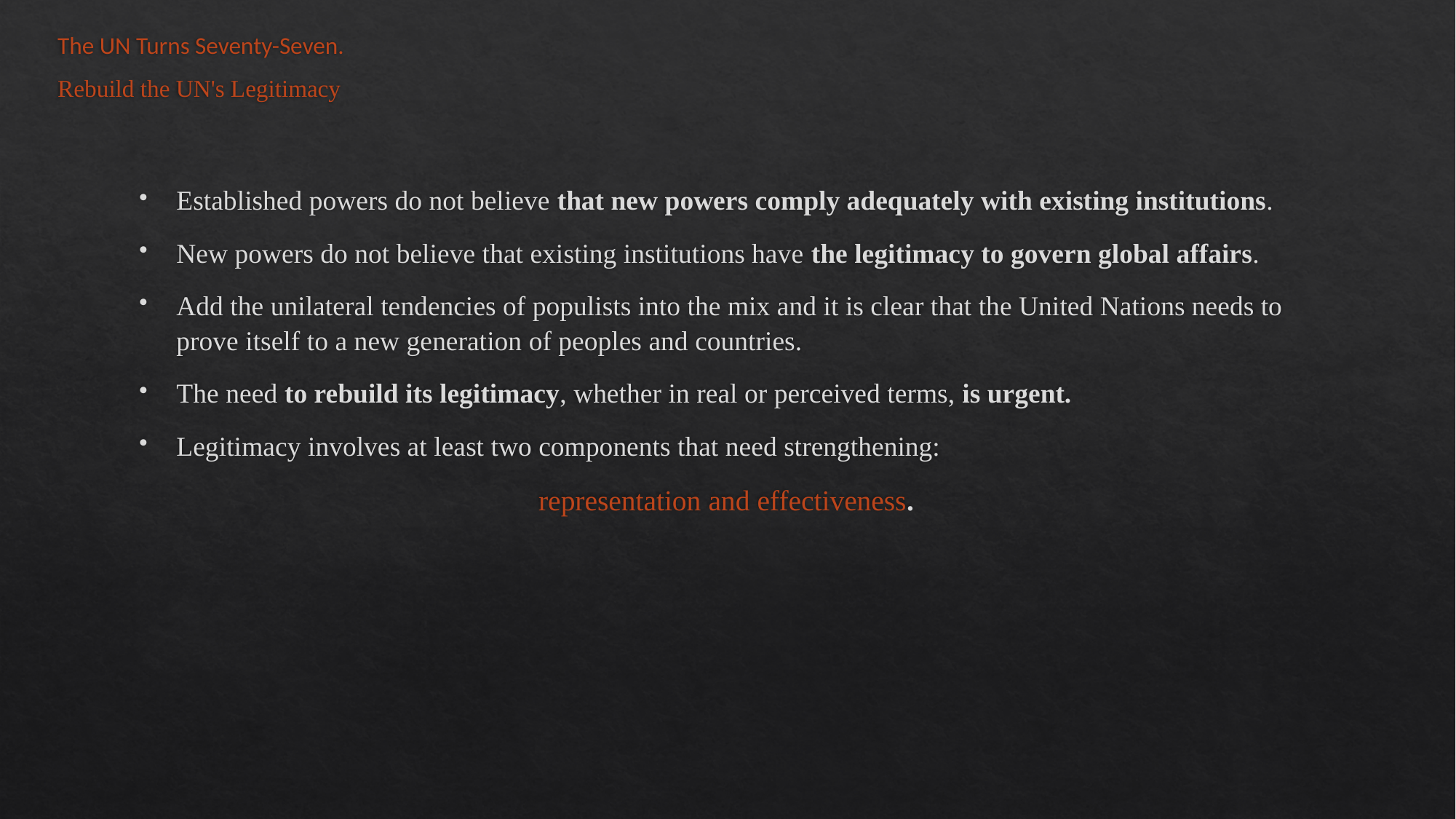

The UN Turns Seventy-Seven.
Rebuild the UN's Legitimacy

Established powers do not believe that new powers comply adequately with existing institutions.
New powers do not believe that existing institutions have the legitimacy to govern global affairs.
Add the unilateral tendencies of populists into the mix and it is clear that the United Nations needs to prove itself to a new generation of peoples and countries.
The need to rebuild its legitimacy, whether in real or perceived terms, is urgent.
Legitimacy involves at least two components that need strengthening:
representation and effectiveness.